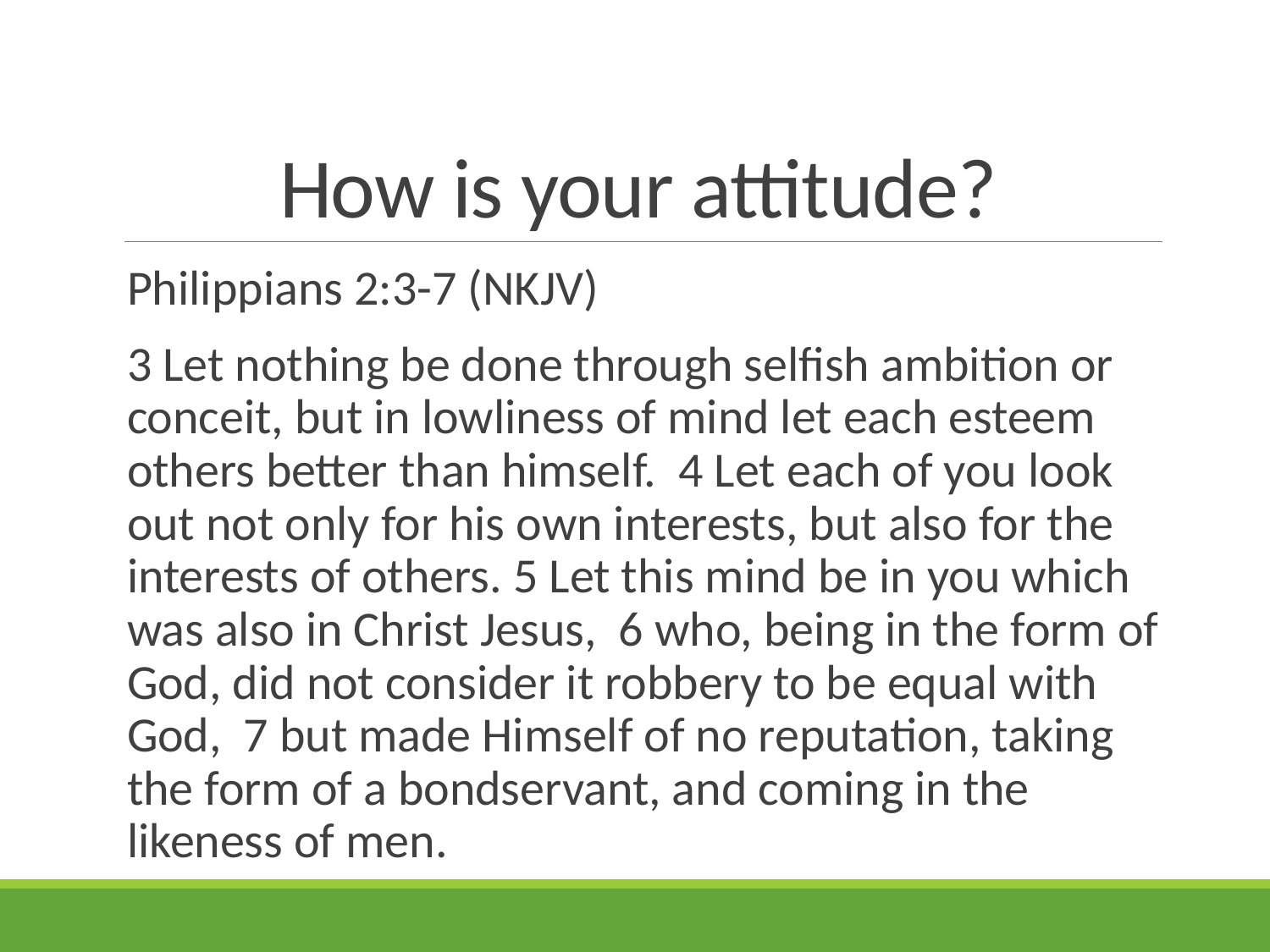

# How is your attitude?
Philippians 2:3-7 (NKJV)
3 Let nothing be done through selfish ambition or conceit, but in lowliness of mind let each esteem others better than himself.  4 Let each of you look out not only for his own interests, but also for the interests of others. 5 Let this mind be in you which was also in Christ Jesus,  6 who, being in the form of God, did not consider it robbery to be equal with God,  7 but made Himself of no reputation, taking the form of a bondservant, and coming in the likeness of men.